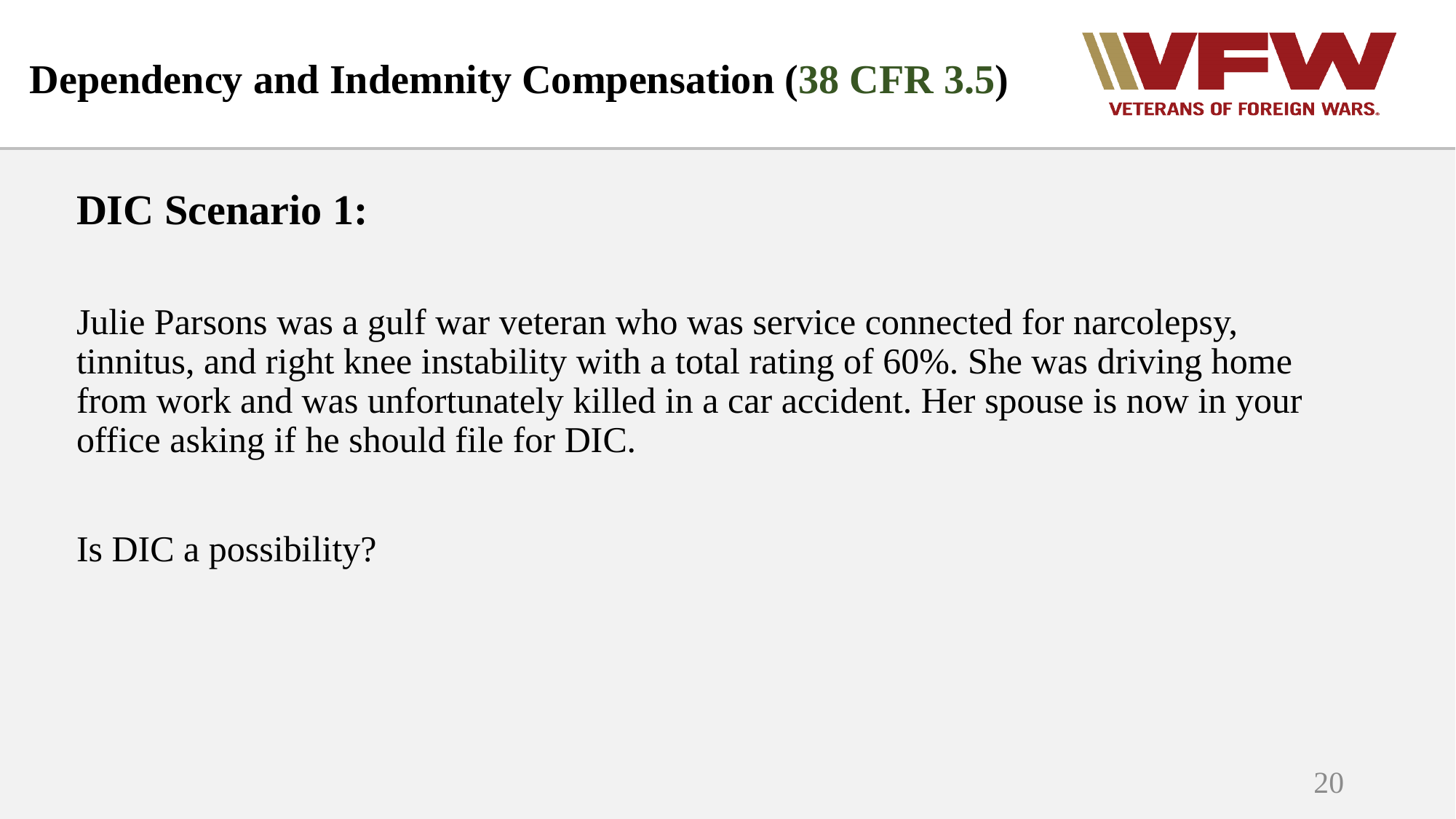

# Dependency and Indemnity Compensation (38 CFR 3.5)
DIC Scenario 1:

Julie Parsons was a gulf war veteran who was service connected for narcolepsy, tinnitus, and right knee instability with a total rating of 60%. She was driving home from work and was unfortunately killed in a car accident. Her spouse is now in your office asking if he should file for DIC.

Is DIC a possibility?
20